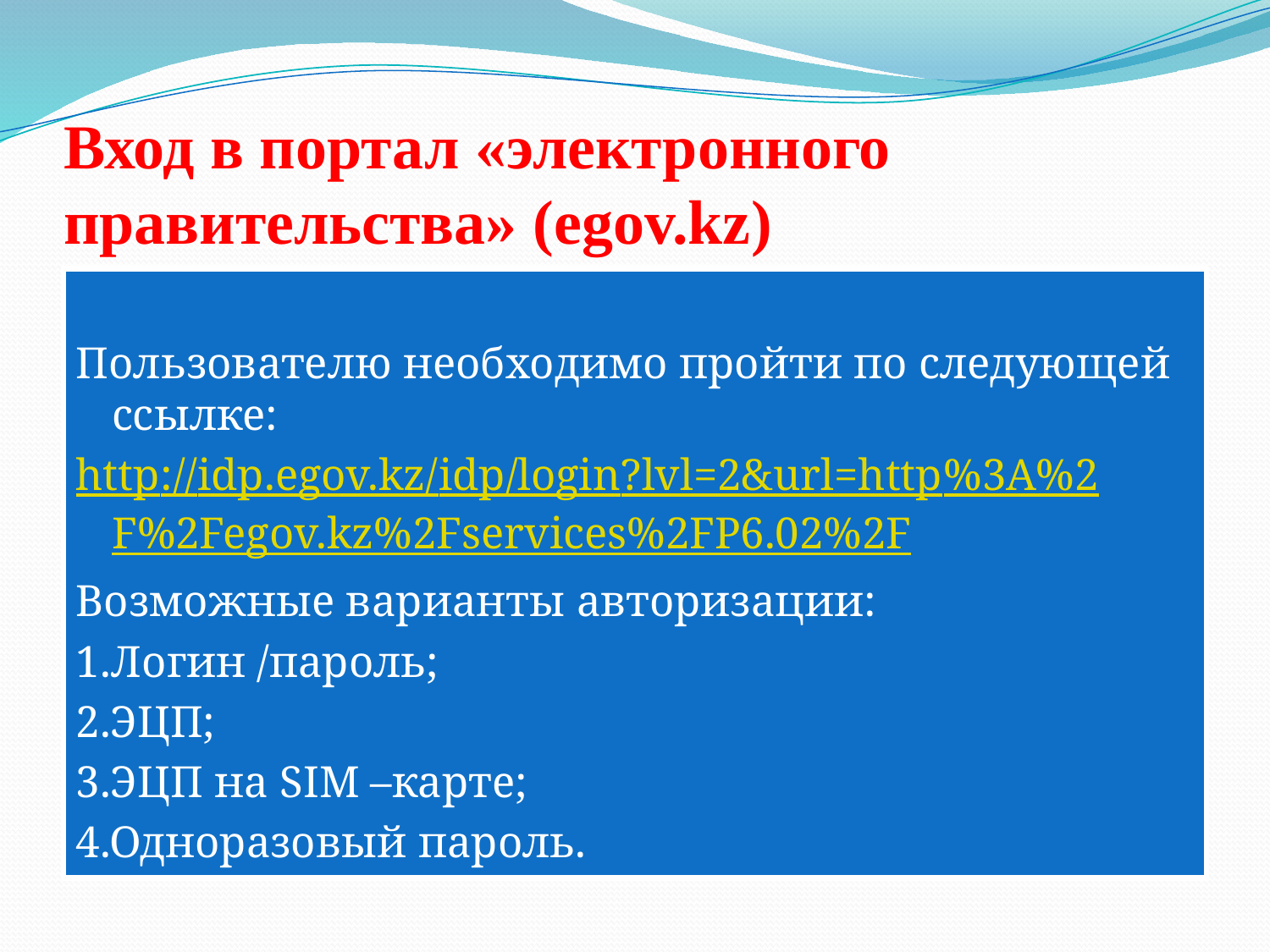

# Вход в портал «электронного правительства» (egov.kz)

Пользователю необходимо пройти по следующей ссылке:
http://idp.egov.kz/idp/login?lvl=2&url=http%3А%2F%2Fegov.kz%2Fservices%2FP6.02%2F
Возможные варианты авторизации:
1.Логин /пароль;
2.ЭЦП;
3.ЭЦП на SIM –карте;
4.Одноразовый пароль.